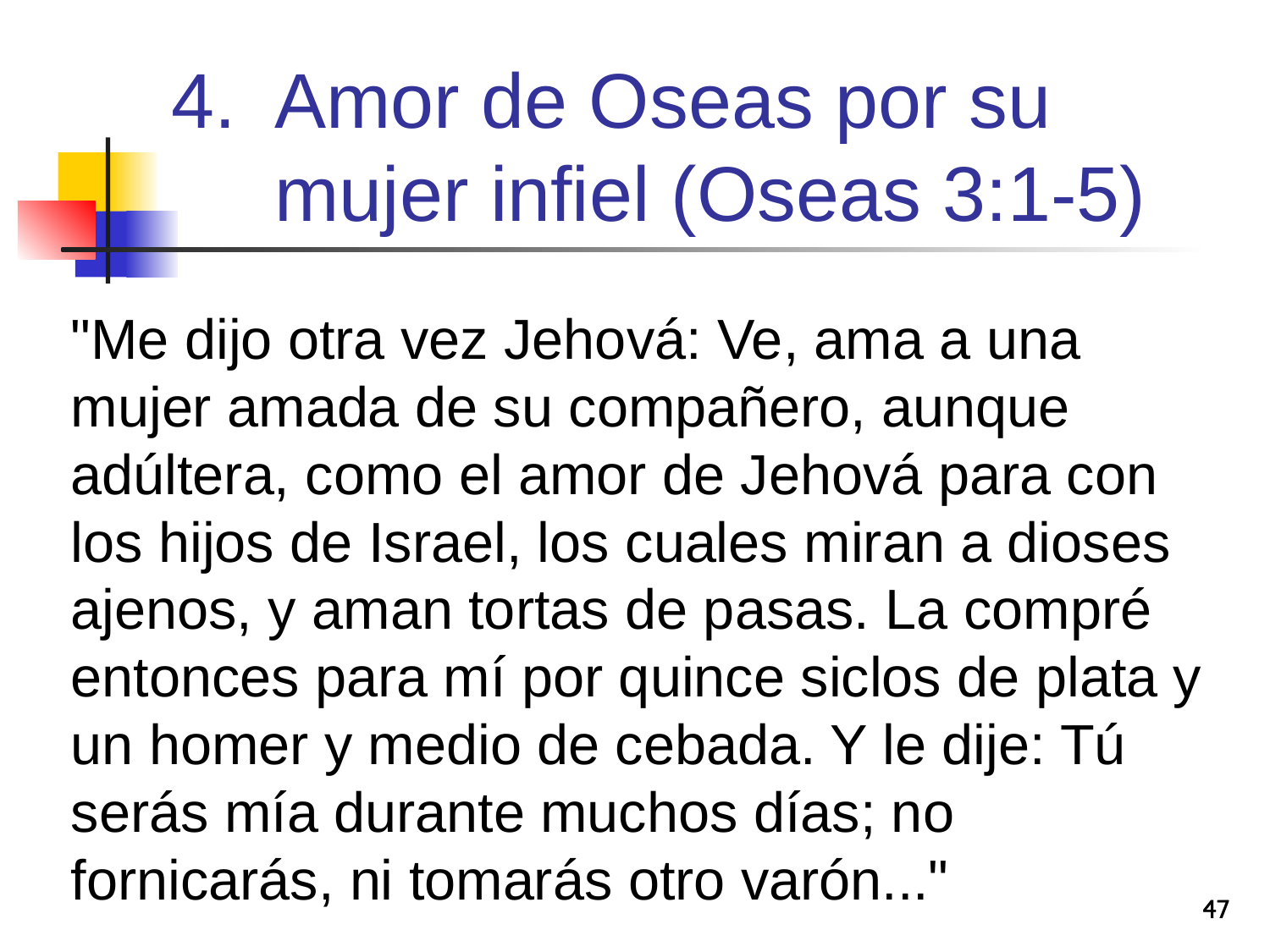

# Amor de Oseas por su mujer infiel (Oseas 3:1-5)
	"Me dijo otra vez Jehová: Ve, ama a una mujer amada de su compañero, aunque adúltera, como el amor de Jehová para con los hijos de Israel, los cuales miran a dioses ajenos, y aman tortas de pasas. La compré entonces para mí por quince siclos de plata y un homer y medio de cebada. Y le dije: Tú serás mía durante muchos días; no fornicarás, ni tomarás otro varón..."

47
47